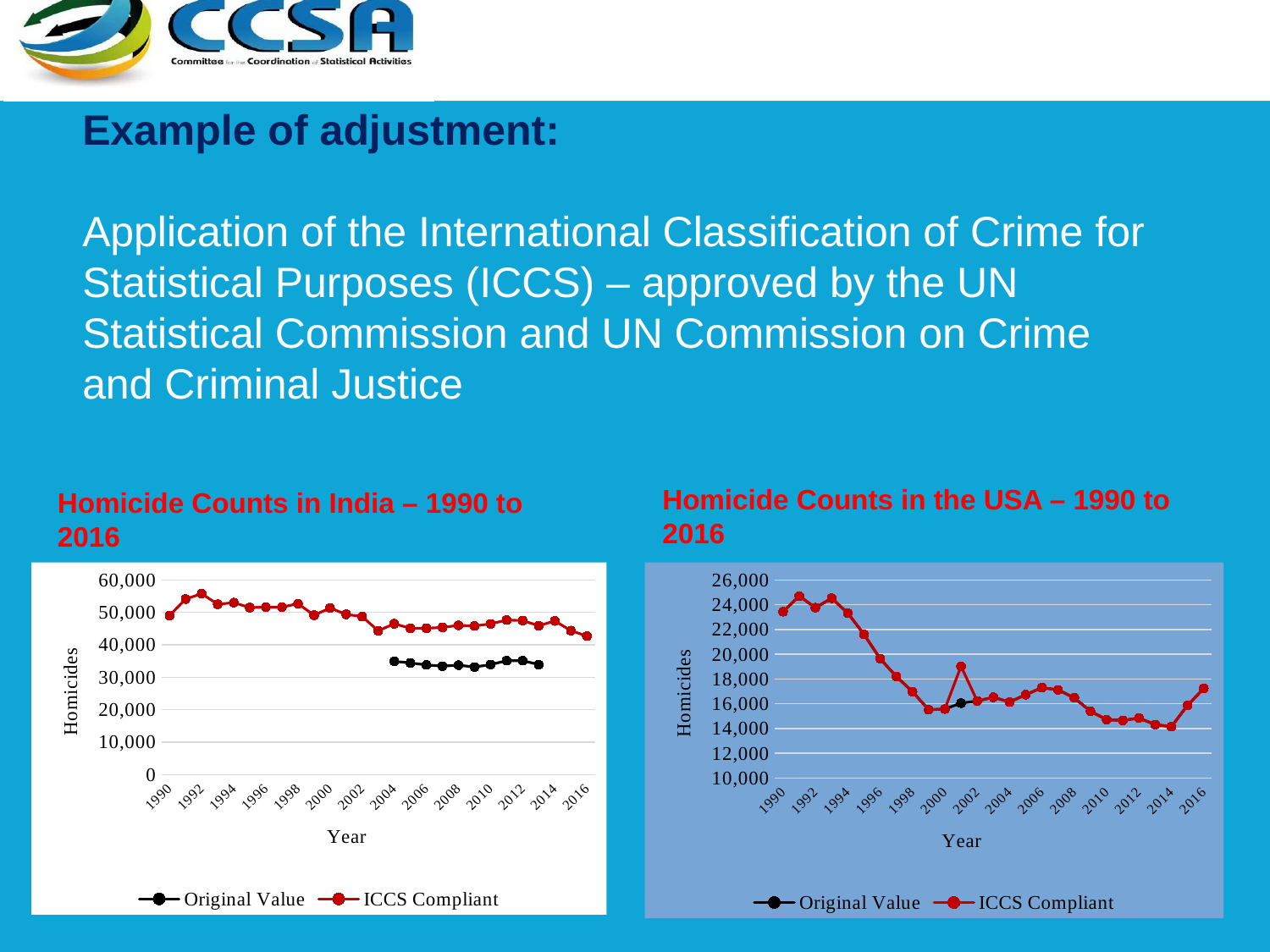

Example of adjustment:

Application of the International Classification of Crime for Statistical Purposes (ICCS) – approved by the UN Statistical Commission and UN Commission on Crime and Criminal Justice

Homicide Counts in the USA – 1990 to 2016

Homicide Counts in India – 1990 to 2016

### Chart

| Category | Original Value | ICCS Compliant |
|---|---|---|
| 1990 | None | 49016.726260867385 |
| 1991 | None | 54115.8318686894 |
| 1992 | None | 55747.39609275174 |
| 1993 | None | 52511.6888920903 |
| 1994 | None | 53001.53208541077 |
| 1995 | None | 51469.68148848746 |
| 1996 | None | 51600.55562410744 |
| 1997 | None | 51616.75908851753 |
| 1998 | None | 52679.955637887404 |
| 1999 | None | 49119.0 |
| 2000 | None | 51344.0 |
| 2001 | None | 49403.0 |
| 2002 | None | 48711.0 |
| 2003 | None | 44331.0 |
| 2004 | 34915.0 | 46490.0 |
| 2005 | 34419.0 | 45095.0 |
| 2006 | 33808.0 | 45099.0 |
| 2007 | 33428.0 | 45362.0 |
| 2008 | 33727.0 | 45999.0 |
| 2009 | 33159.0 | 45824.0 |
| 2010 | 33908.0 | 46460.0 |
| 2011 | 35123.0 | 47640.0 |
| 2012 | 35122.0 | 47478.0 |
| 2013 | 33901.0 | 45878.0 |
| 2014 | None | 47356.0 |
| 2015 | None | 44385.0 |
| 2016 | None | 42678.0 |

### Chart

| Category | Original Value | ICCS Compliant |
|---|---|---|
| 1990 | 23438.0 | 23438.0 |
| 1991 | 24703.0 | 24703.0 |
| 1992 | 23760.0 | 23760.0 |
| 1993 | 24526.0 | 24526.0 |
| 1994 | 23326.0 | 23326.0 |
| 1995 | 21606.0 | 21606.0 |
| 1996 | 19645.0 | 19645.0 |
| 1997 | 18208.0 | 18208.0 |
| 1998 | 16974.0 | 16974.0 |
| 1999 | 15522.0 | 15522.0 |
| 2000 | 15586.0 | 15586.0 |
| 2001 | 16056.0 | 19033.0 |
| 2002 | 16229.0 | 16229.0 |
| 2003 | 16528.0 | 16528.0 |
| 2004 | 16148.0 | 16148.0 |
| 2005 | 16740.0 | 16740.0 |
| 2006 | 17309.0 | 17309.0 |
| 2007 | 17128.0 | 17128.0 |
| 2008 | 16485.0 | 16485.0 |
| 2009 | 15399.0 | 15399.0 |
| 2010 | 14722.0 | 14722.0 |
| 2011 | 14661.0 | 14661.0 |
| 2012 | 14856.0 | 14856.0 |
| 2013 | 14319.0 | 14319.0 |
| 2014 | 14164.0 | 14164.0 |
| 2015 | 15883.0 | 15883.0 |
| 2016 | 17250.0 | 17250.0 |